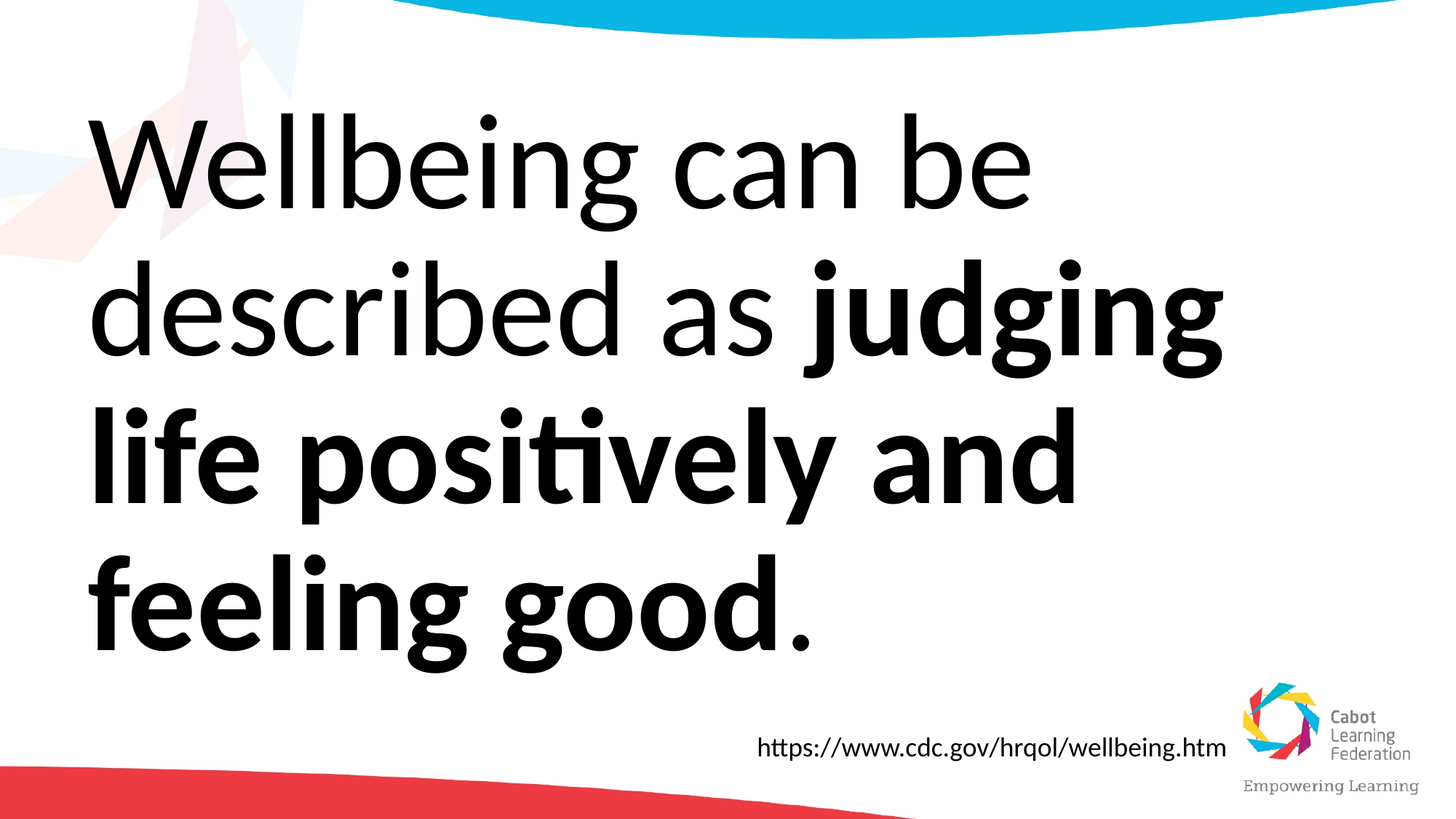

Wellbeing can be described as judging life positively and feeling good.

https://www.cdc.gov/hrqol/wellbeing.htm